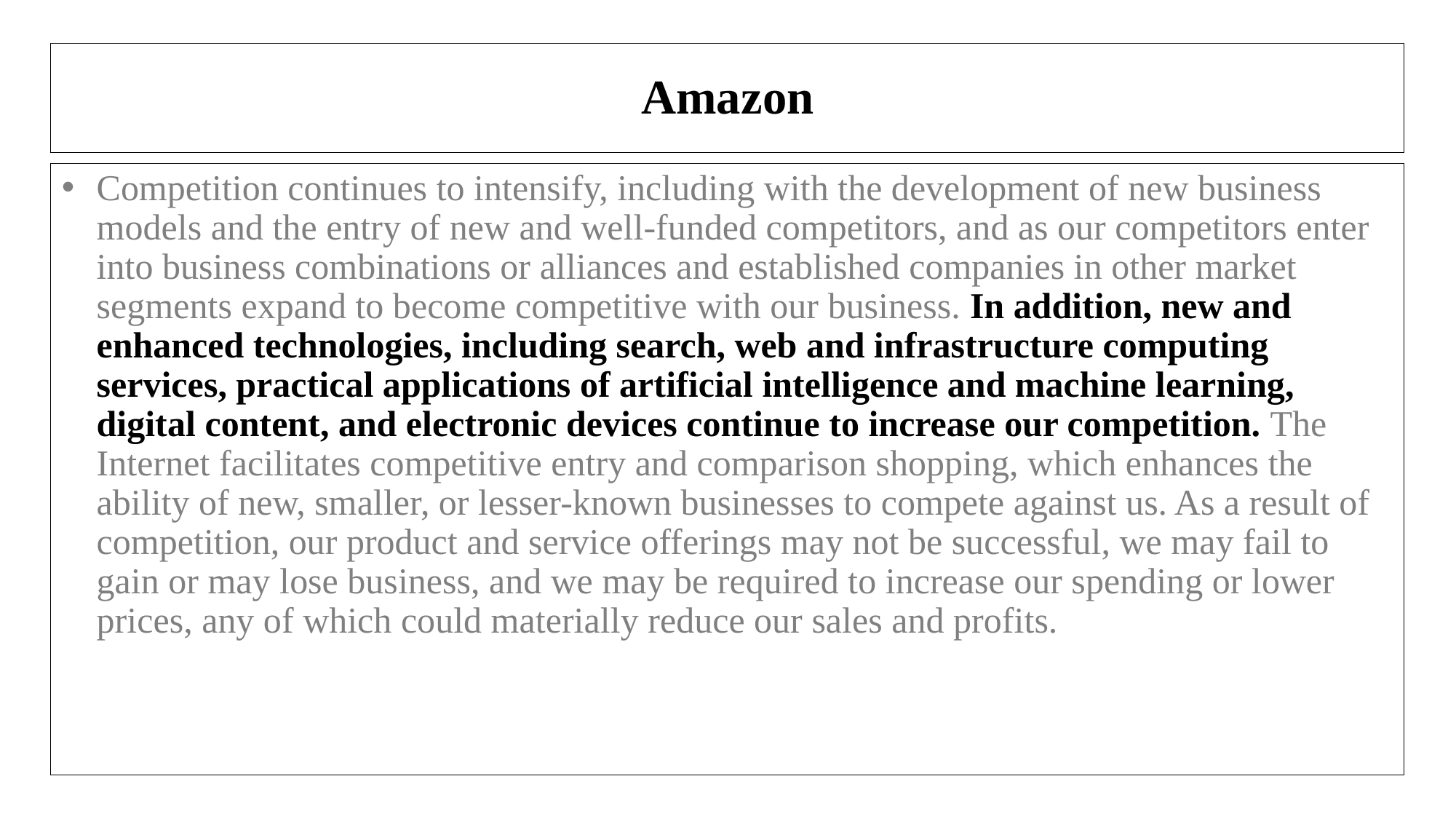

# Amazon
Competition continues to intensify, including with the development of new business models and the entry of new and well-funded competitors, and as our competitors enter into business combinations or alliances and established companies in other market segments expand to become competitive with our business. In addition, new and enhanced technologies, including search, web and infrastructure computing services, practical applications of artificial intelligence and machine learning, digital content, and electronic devices continue to increase our competition. The Internet facilitates competitive entry and comparison shopping, which enhances the ability of new, smaller, or lesser-known businesses to compete against us. As a result of competition, our product and service offerings may not be successful, we may fail to gain or may lose business, and we may be required to increase our spending or lower prices, any of which could materially reduce our sales and profits.